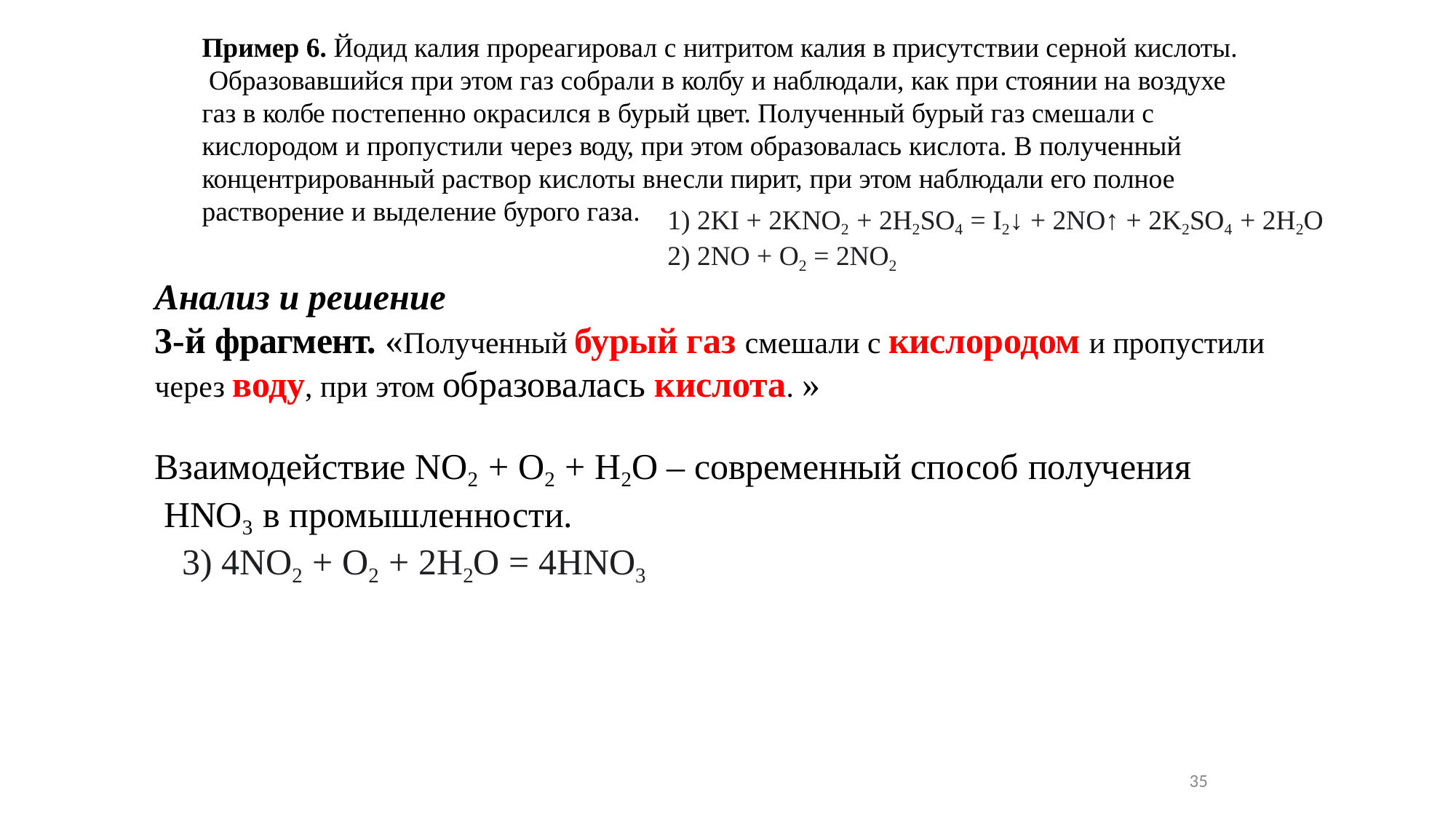

Пример 6. Йодид калия прореагировал с нитритом калия в присутствии серной кислоты.  Образовавшийся при этом газ собрали в колбу и наблюдали, как при стоянии на воздухе  газ в колбе постепенно окрасился в бурый цвет. Полученный бурый газ смешали с  кислородом и пропустили через воду, при этом образовалась кислота. В полученный  концентрированный раствор кислоты внесли пирит, при этом наблюдали его полное
растворение и выделение бурого газа.
1) 2KI + 2KNO2 + 2H2SO4 = I2↓ + 2NO↑ + 2K2SO4 + 2H2O
2) 2NO + O2 = 2NO2
Анализ и решение
3-й фрагмент. «Полученный бурый газ смешали с кислородом и пропустили  через воду, при этом образовалась кислота. »

Взаимодействие NO2 + O2 + H2O – современный способ получения  HNO3 в промышленности.
3) 4NO2 + O2 + 2H2O = 4HNO3
35